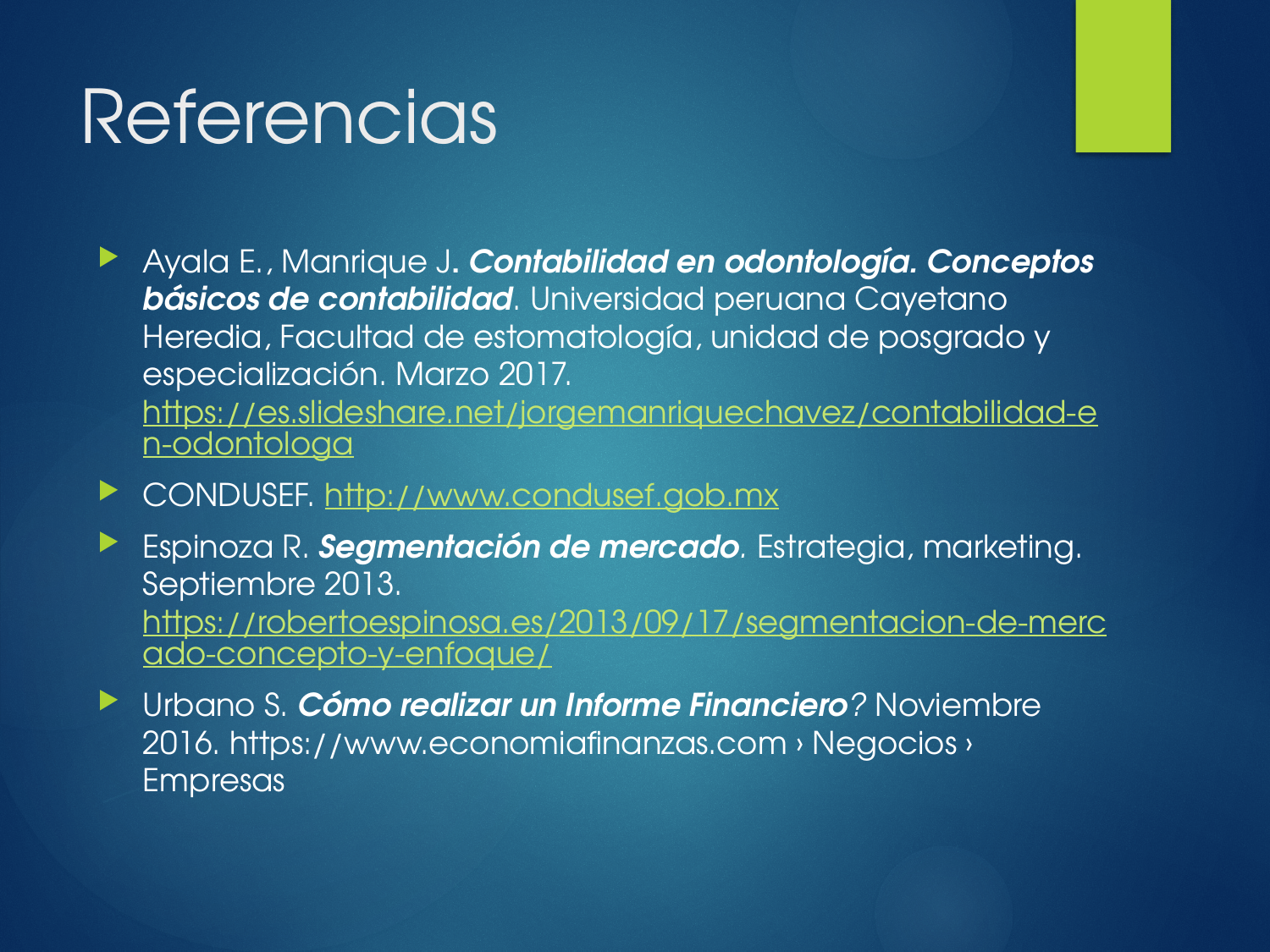

# Referencias
Ayala E., Manrique J. Contabilidad en odontología. Conceptos básicos de contabilidad. Universidad peruana Cayetano Heredia, Facultad de estomatología, unidad de posgrado y especialización. Marzo 2017. https://es.slideshare.net/jorgemanriquechavez/contabilidad-en-odontologa
CONDUSEF. http://www.condusef.gob.mx
Espinoza R. Segmentación de mercado. Estrategia, marketing. Septiembre 2013. https://robertoespinosa.es/2013/09/17/segmentacion-de-mercado-concepto-y-enfoque/
Urbano S. Cómo realizar un Informe Financiero? Noviembre 2016. https://www.economiafinanzas.com › Negocios › Empresas